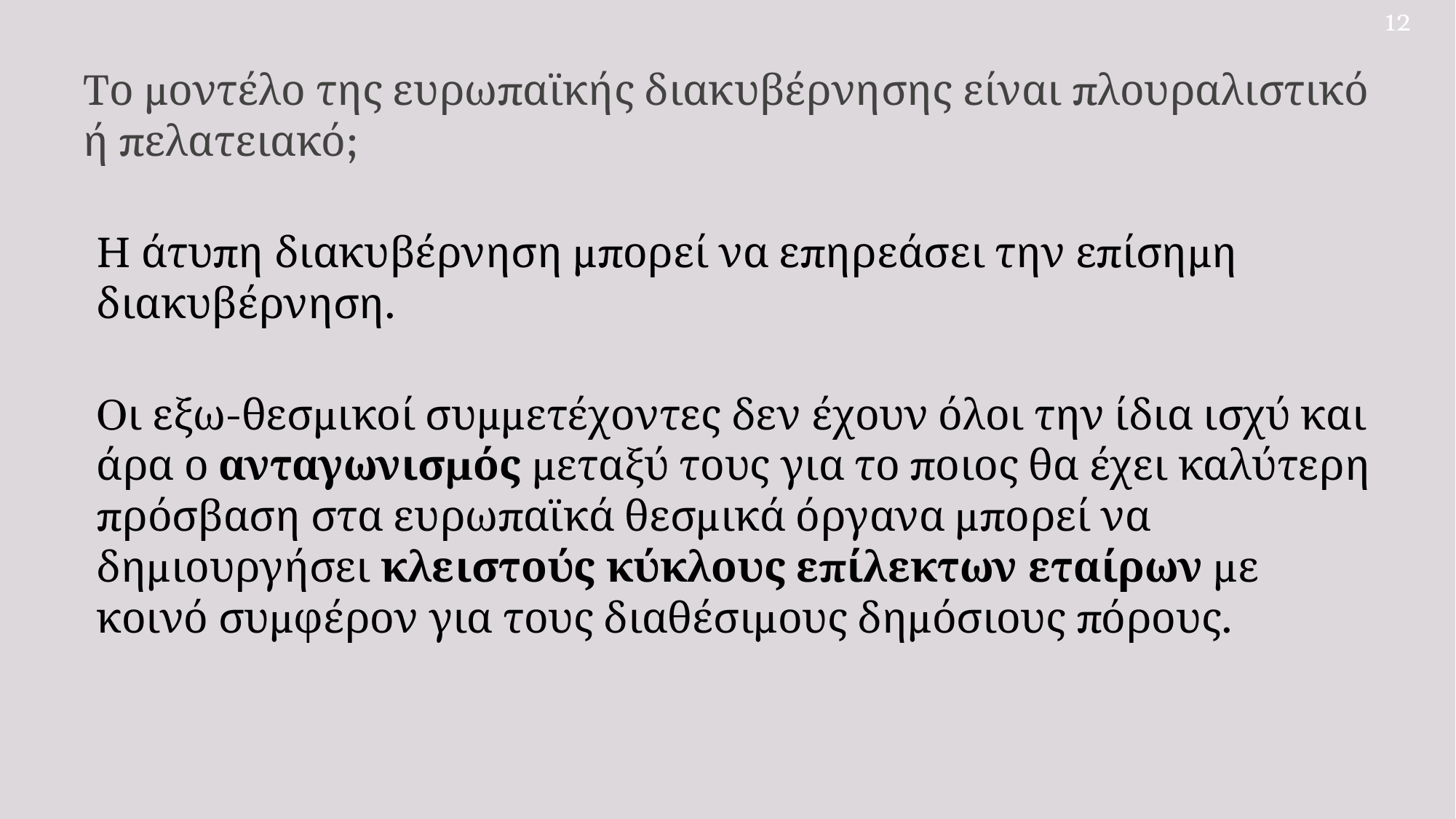

12
Το μοντέλο της ευρωπαϊκής διακυβέρνησης είναι πλουραλιστικό ή πελατειακό;

Η άτυπη διακυβέρνηση μπορεί να επηρεάσει την επίσημη διακυβέρνηση.

Οι εξω-θεσμικοί συμμετέχοντες δεν έχουν όλοι την ίδια ισχύ και άρα ο ανταγωνισμός μεταξύ τους για το ποιος θα έχει καλύτερη πρόσβαση στα ευρωπαϊκά θεσμικά όργανα μπορεί να δημιουργήσει κλειστούς κύκλους επίλεκτων εταίρων με κοινό συμφέρον για τους διαθέσιμους δημόσιους πόρους.